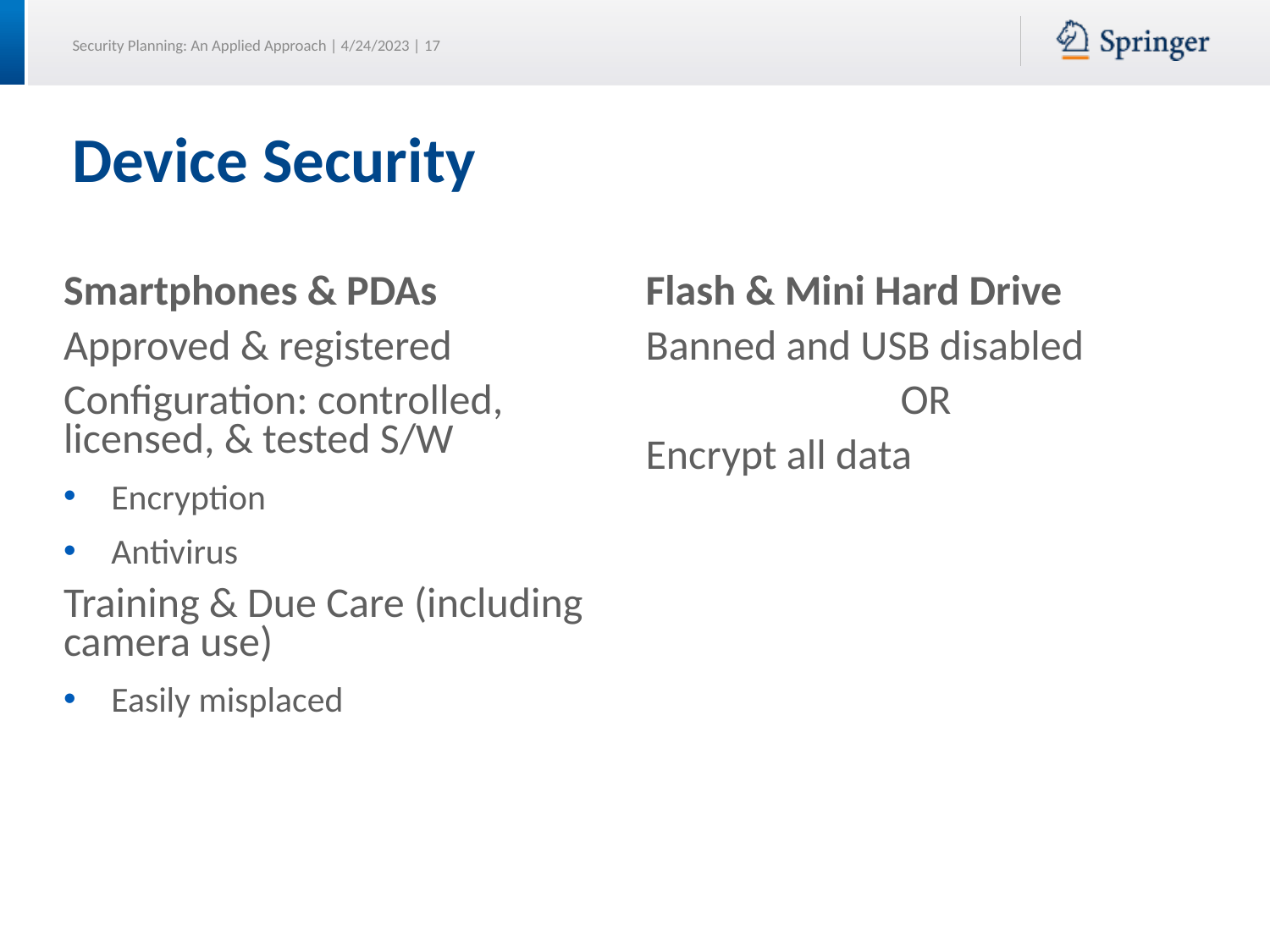

# Device Security
Smartphones & PDAs
Approved & registered
Configuration: controlled, licensed, & tested S/W
Encryption
Antivirus
Training & Due Care (including camera use)
Easily misplaced
Flash & Mini Hard Drive
Banned and USB disabled
OR
Encrypt all data